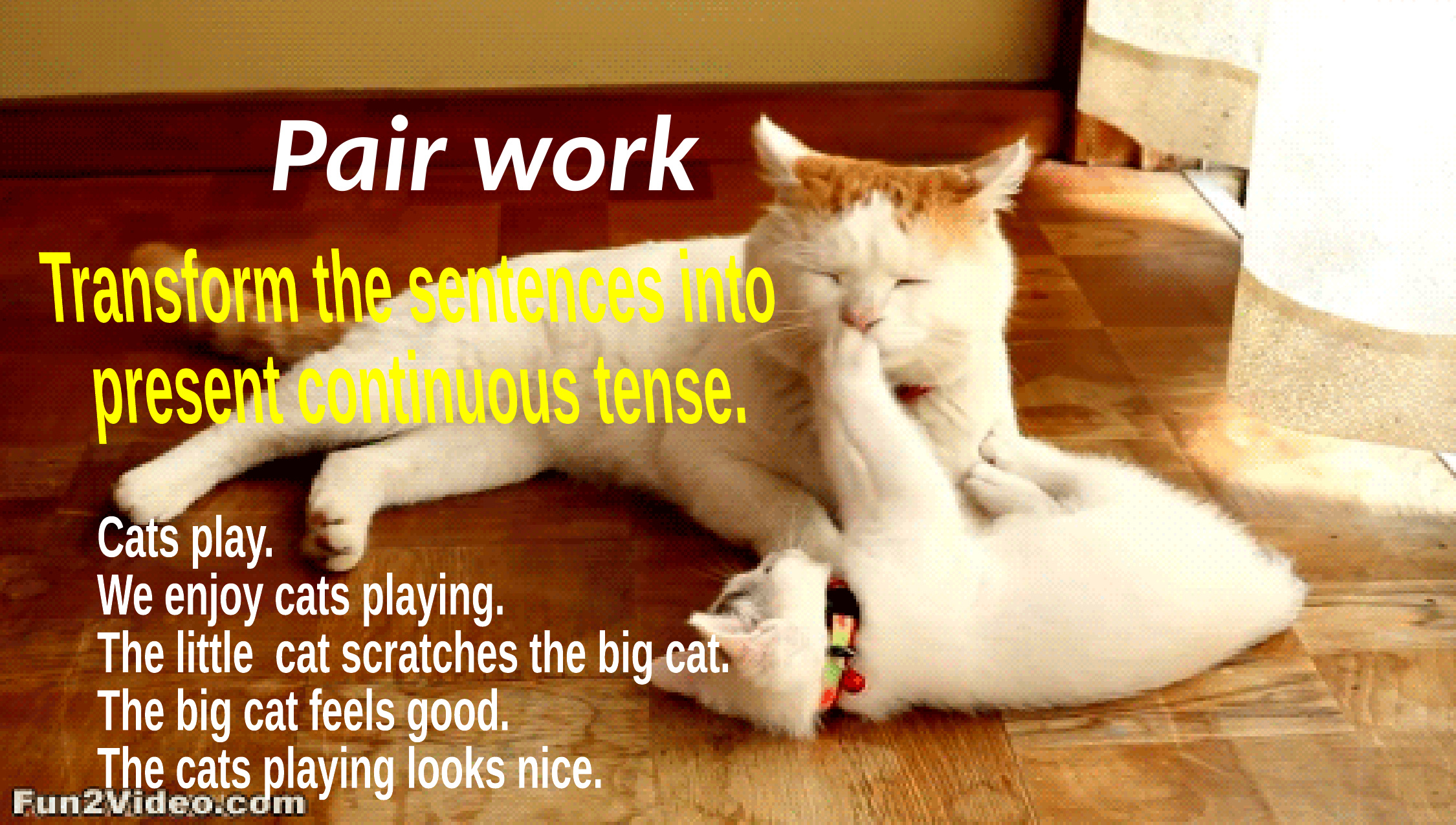

Pair work
Transform the sentences into
present continuous tense.
Cats play.
We enjoy cats playing.
The little  cat scratches the big cat.
The big cat feels good.
The cats playing looks nice.